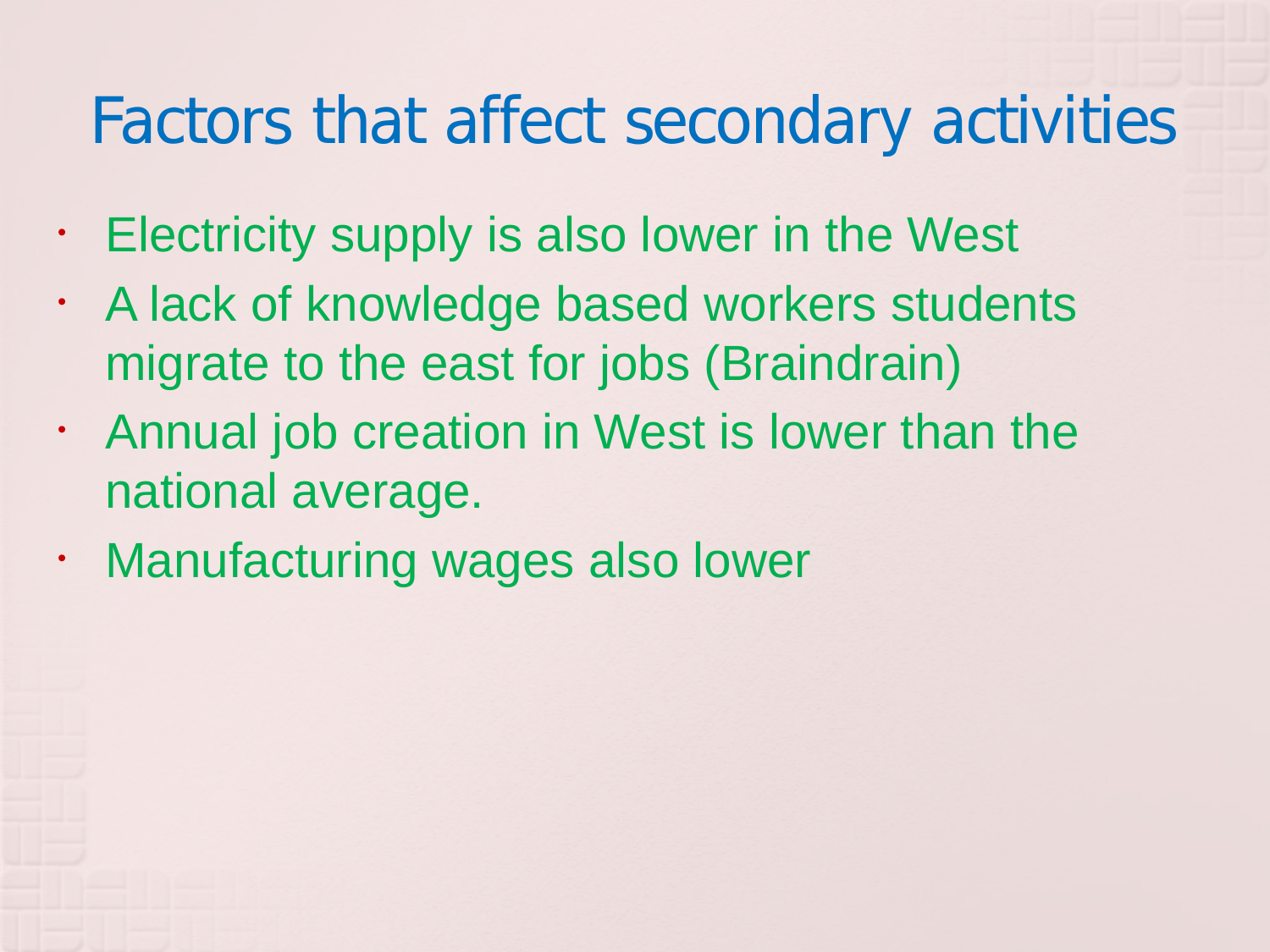

# Factors that affect secondary activities
Electricity supply is also lower in the West
A lack of knowledge based workers students migrate to the east for jobs (Braindrain)
Annual job creation in West is lower than the national average.
Manufacturing wages also lower